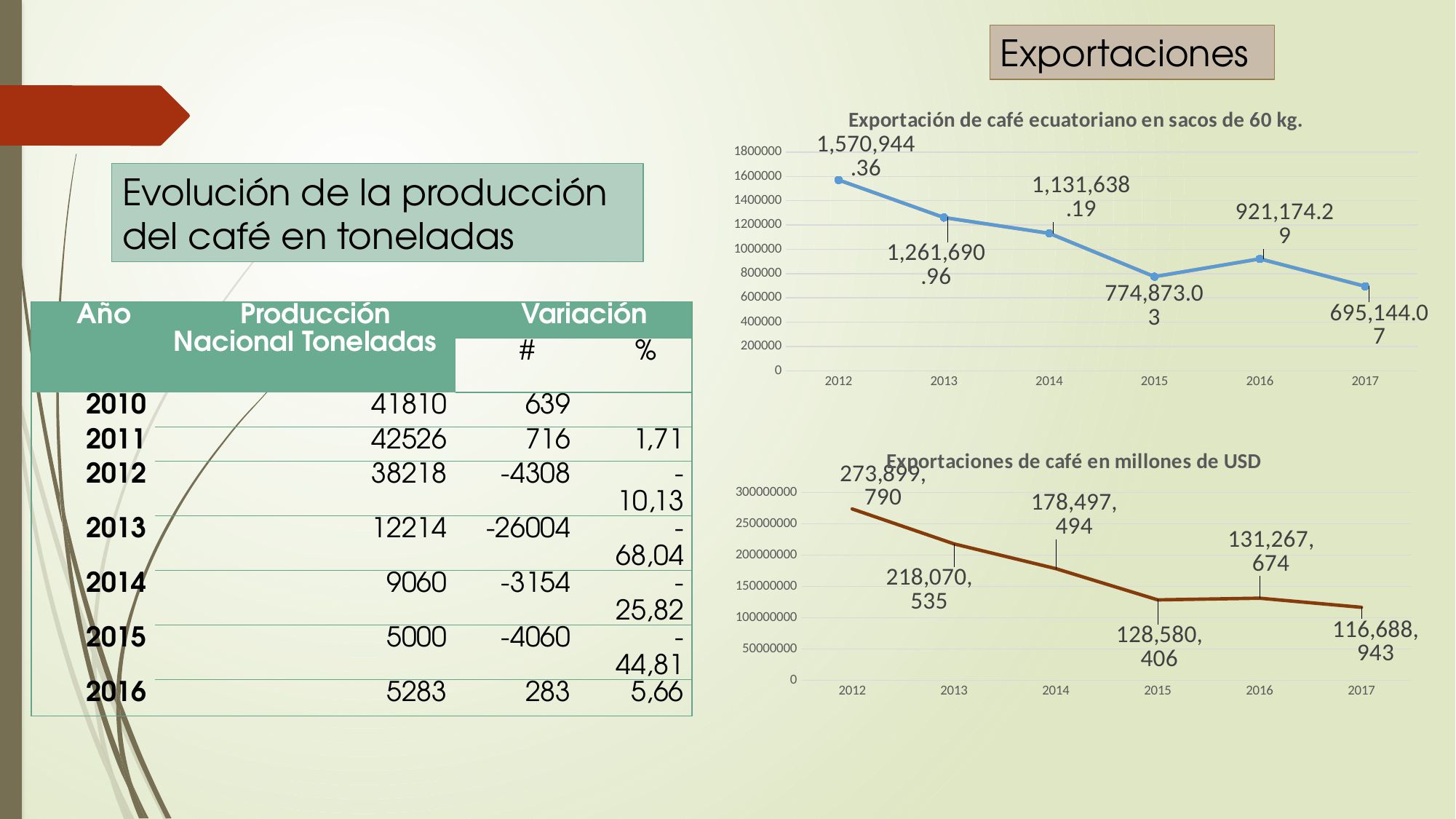

Exportaciones

### Chart: Exportación de café ecuatoriano en sacos de 60 kg.

| Category | EXPORTACION | EXPORTACION |
|---|---|---|
| 2012 | 1570944.36 | 1570944.36 |
| 2013 | 1261690.96 | 1261690.96 |
| 2014 | 1131638.19 | 1131638.19 |
| 2015 | 774873.03 | 774873.03 |
| 2016 | 921174.29 | 921174.29 |
| 2017 | 695144.07 | 695144.07 |
Evolución de la producción del café en toneladas
| Año | Producción Nacional Toneladas | Variación |  |
| --- | --- | --- | --- |
|  |  | # | % |
| 2010 | 41810 | 639 |  |
| 2011 | 42526 | 716 | 1,71 |
| 2012 | 38218 | -4308 | -10,13 |
| 2013 | 12214 | -26004 | -68,04 |
| 2014 | 9060 | -3154 | -25,82 |
| 2015 | 5000 | -4060 | -44,81 |
| 2016 | 5283 | 283 | 5,66 |

### Chart: Exportaciones de café en millones de USD

| Category | EXPORTACION |
|---|---|
| 2012 | 273899790.0 |
| 2013 | 218070535.0 |
| 2014 | 178497494.0 |
| 2015 | 128580406.0 |
| 2016 | 131267674.0 |
| 2017 | 116688943.0 |